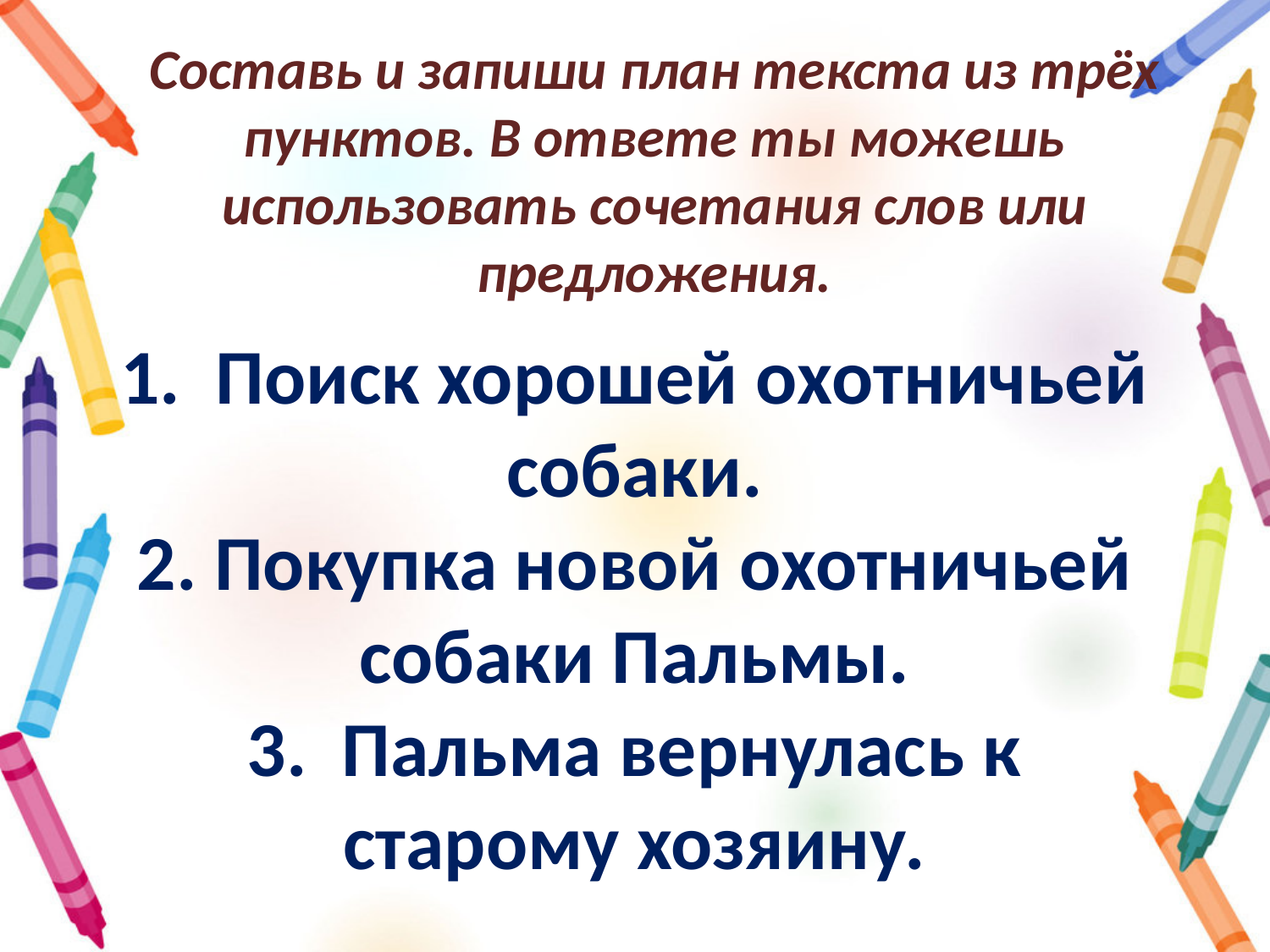

# Составь и запиши план текста из трёх пунктов. В ответе ты можешь использовать сочетания слов или предложения.
1.  Поиск хорошей охотничьей собаки.
2. Покупка новой охотничьей собаки Пальмы.
3.  Пальма вернулась к старому хозяину.